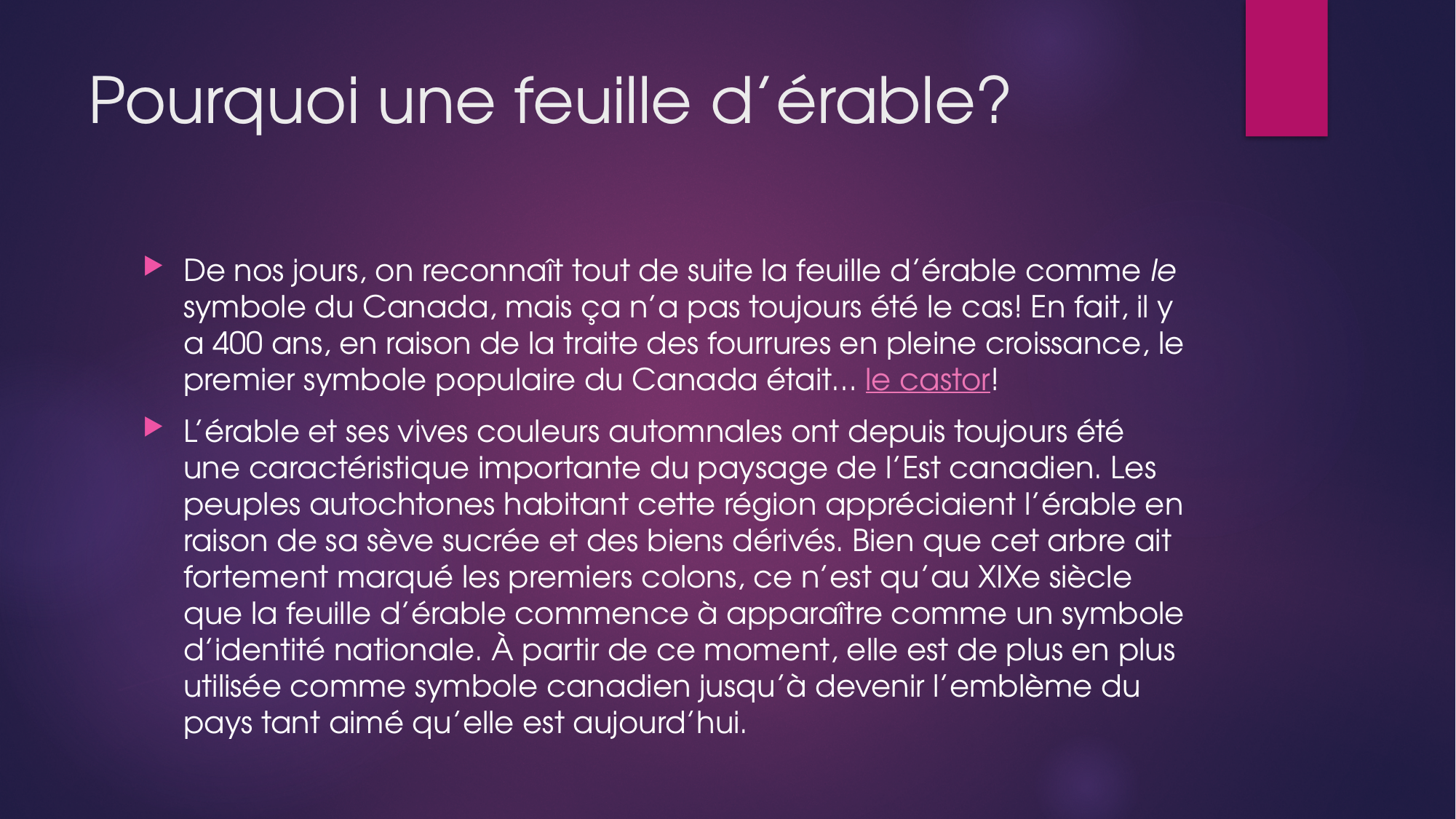

# Pourquoi une feuille d’érable?
De nos jours, on reconnaît tout de suite la feuille d’érable comme le symbole du Canada, mais ça n’a pas toujours été le cas! En fait, il y a 400 ans, en raison de la traite des fourrures en pleine croissance, le premier symbole populaire du Canada était… le castor!
L’érable et ses vives couleurs automnales ont depuis toujours été une caractéristique importante du paysage de l’Est canadien. Les peuples autochtones habitant cette région appréciaient l’érable en raison de sa sève sucrée et des biens dérivés. Bien que cet arbre ait fortement marqué les premiers colons, ce n’est qu’au XIXe siècle que la feuille d’érable commence à apparaître comme un symbole d’identité nationale. À partir de ce moment, elle est de plus en plus utilisée comme symbole canadien jusqu’à devenir l’emblème du pays tant aimé qu’elle est aujourd’hui.